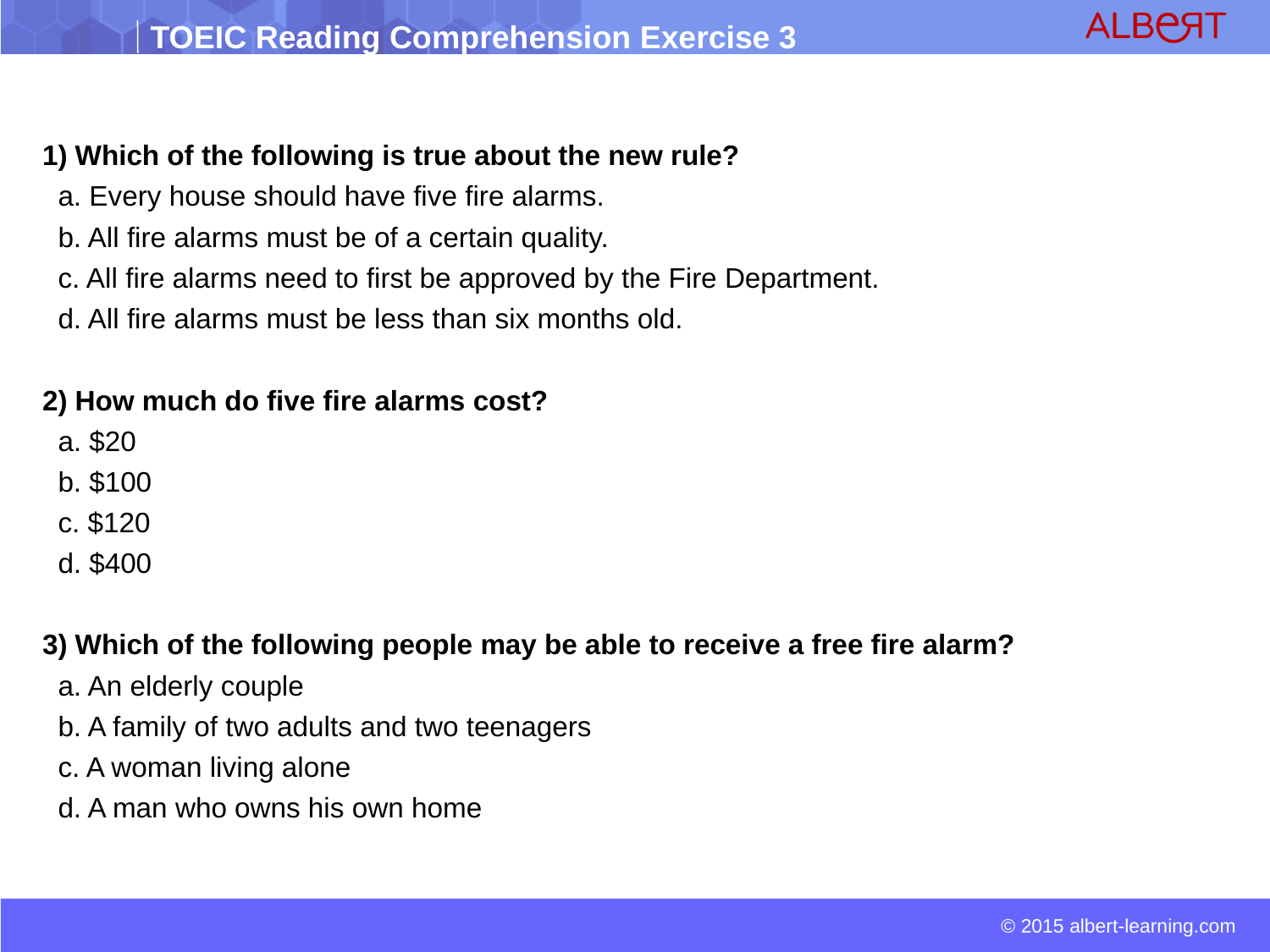

1) Which of the following is true about the new rule?
  a. Every house should have five fire alarms.
  b. All fire alarms must be of a certain quality.
  c. All fire alarms need to first be approved by the Fire Department.
  d. All fire alarms must be less than six months old.

2) How much do five fire alarms cost?
  a. $20
  b. $100
  c. $120
  d. $400

3) Which of the following people may be able to receive a free fire alarm?
  a. An elderly couple
  b. A family of two adults and two teenagers
  c. A woman living alone
  d. A man who owns his own home